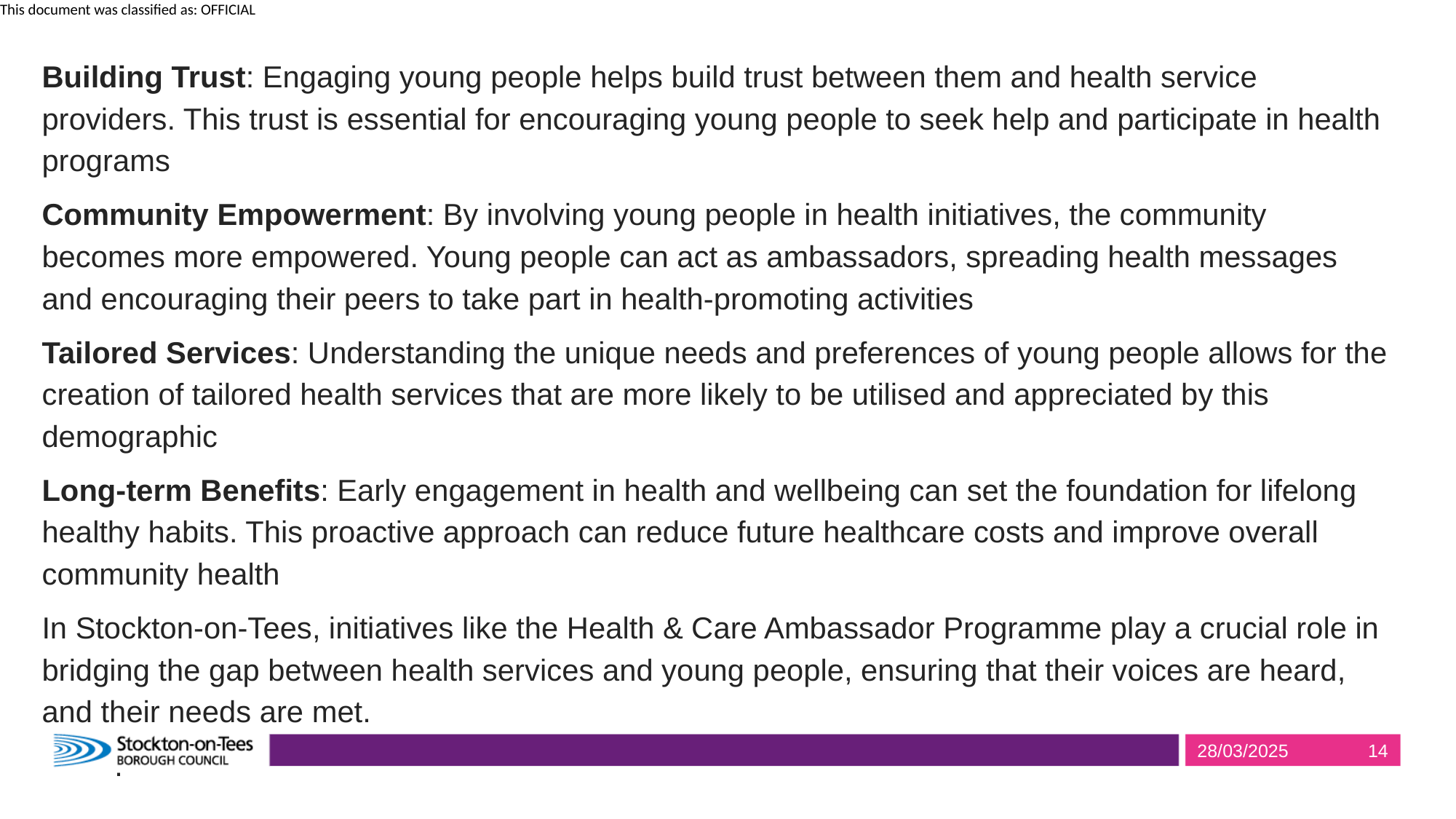

Building Trust: Engaging young people helps build trust between them and health service  providers. This trust is essential for encouraging young people to seek help and participate in health programs
Community Empowerment: By involving young people in health initiatives, the community becomes more empowered. Young people can act as ambassadors, spreading health messages and encouraging their peers to take part in health-promoting activities
Tailored Services: Understanding the unique needs and preferences of young people allows for the creation of tailored health services that are more likely to be utilised and appreciated by this demographic
Long-term Benefits: Early engagement in health and wellbeing can set the foundation for lifelong healthy habits. This proactive approach can reduce future healthcare costs and improve overall community health
In Stockton-on-Tees, initiatives like the Health & Care Ambassador Programme play a crucial role in bridging the gap between health services and young people, ensuring that their voices are heard, and their needs are met.
.
28/03/2025
14